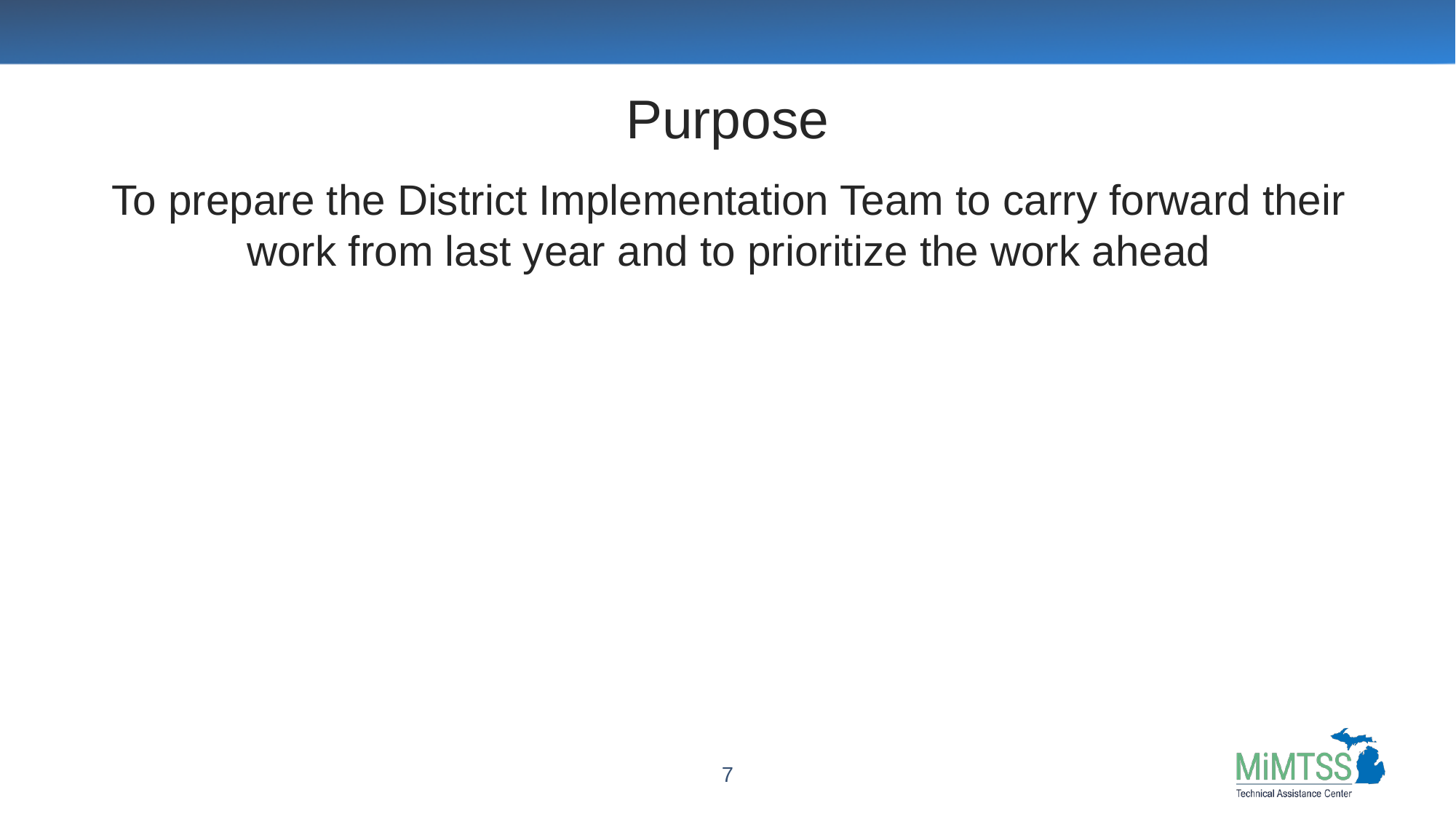

# Purpose
To prepare the District Implementation Team to carry forward their work from last year and to prioritize the work ahead

7